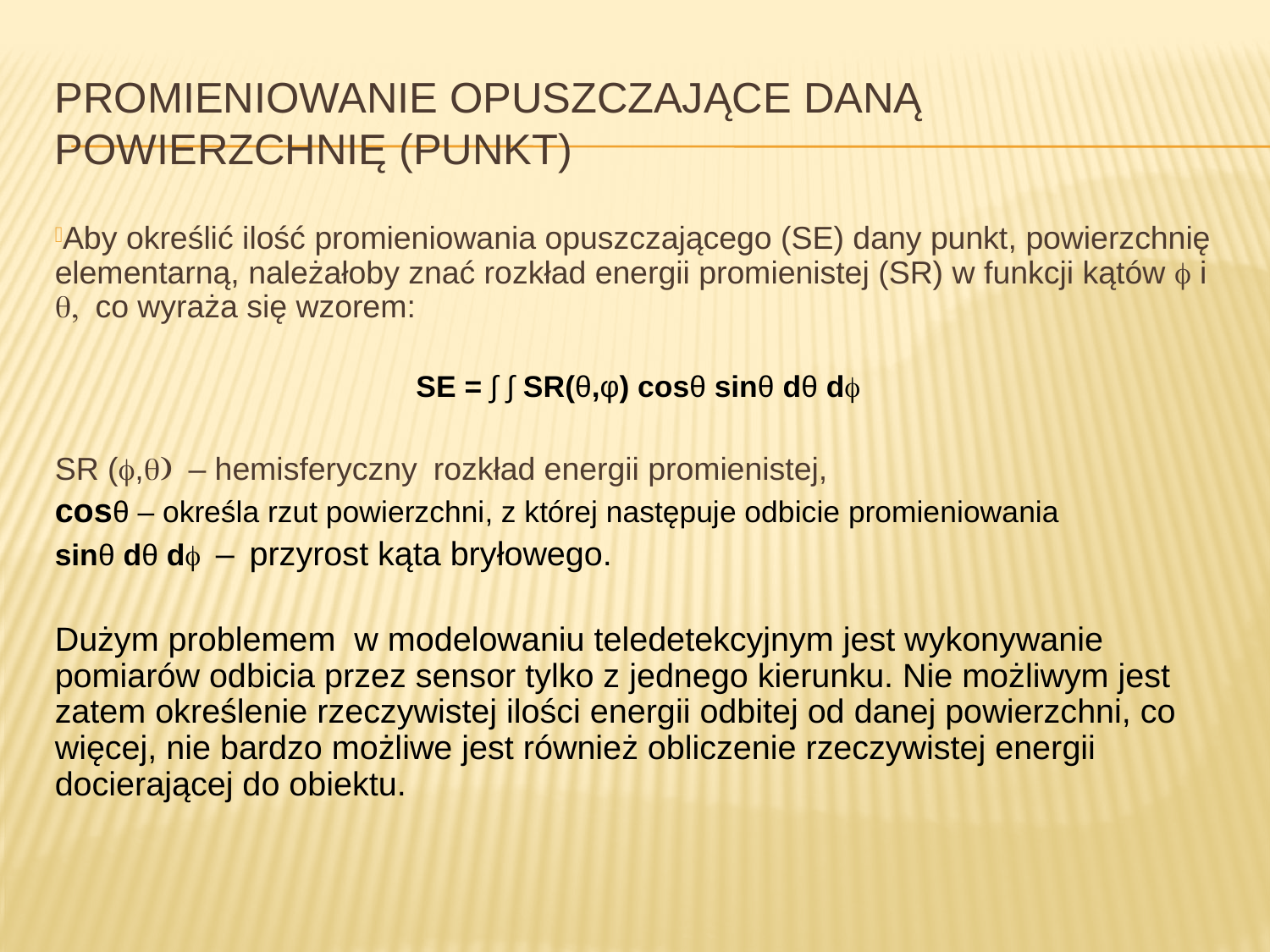

# Promieniowanie opuszczające daną powierzchnię (punkt)
Aby określić ilość promieniowania opuszczającego (SE) dany punkt, powierzchnię elementarną, należałoby znać rozkład energii promienistej (SR) w funkcji kątów φ i θ, co wyraża się wzorem:

SE = ∫ ∫ SR(θ,φ) cosθ sinθ dθ dφ

SR (φ,θ) – hemisferyczny rozkład energii promienistej,
cosθ – określa rzut powierzchni, z której następuje odbicie promieniowania
sinθ dθ dφ – przyrost kąta bryłowego.

Dużym problemem  w modelowaniu teledetekcyjnym jest wykonywanie pomiarów odbicia przez sensor tylko z jednego kierunku. Nie możliwym jest zatem określenie rzeczywistej ilości energii odbitej od danej powierzchni, co więcej, nie bardzo możliwe jest również obliczenie rzeczywistej energii docierającej do obiektu.